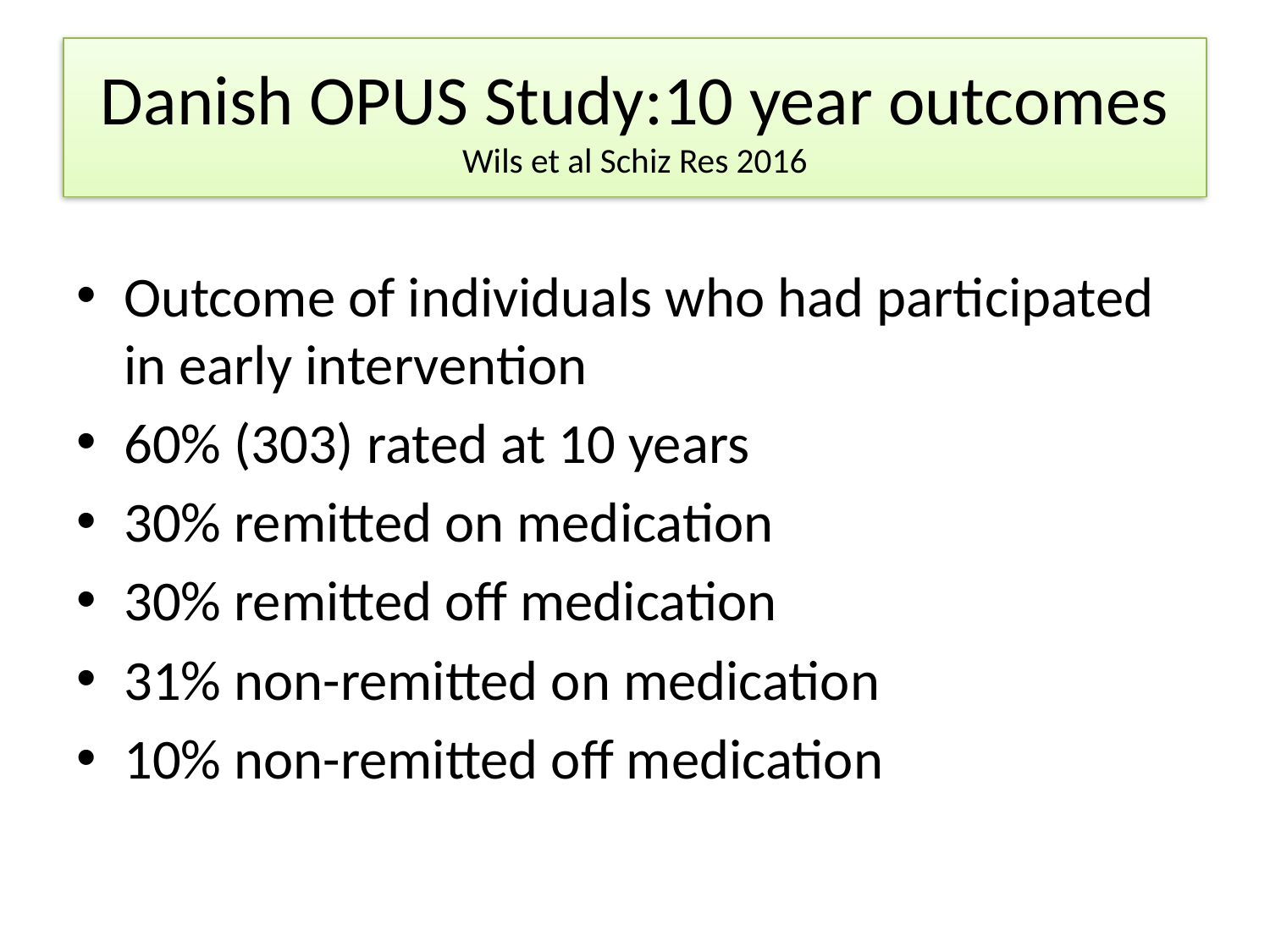

# Danish OPUS Study:10 year outcomes Wils et al Schiz Res 2016
Outcome of individuals who had participated in early intervention
60% (303) rated at 10 years
30% remitted on medication
30% remitted off medication
31% non-remitted on medication
10% non-remitted off medication